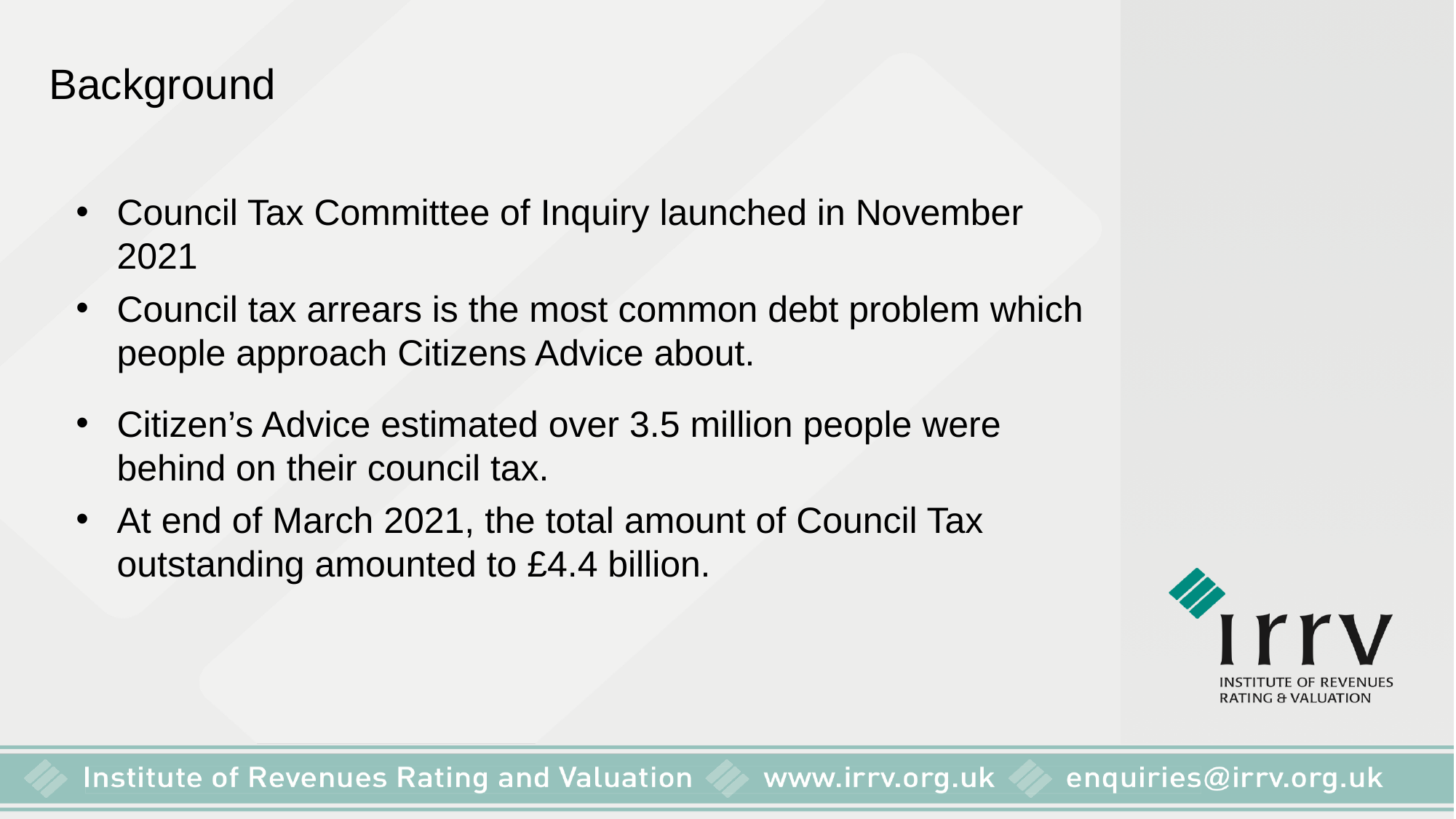

Background
Council Tax Committee of Inquiry launched in November 2021
Council tax arrears is the most common debt problem which people approach Citizens Advice about.
Citizen’s Advice estimated over 3.5 million people were behind on their council tax.
At end of March 2021, the total amount of Council Tax outstanding amounted to £4.4 billion.